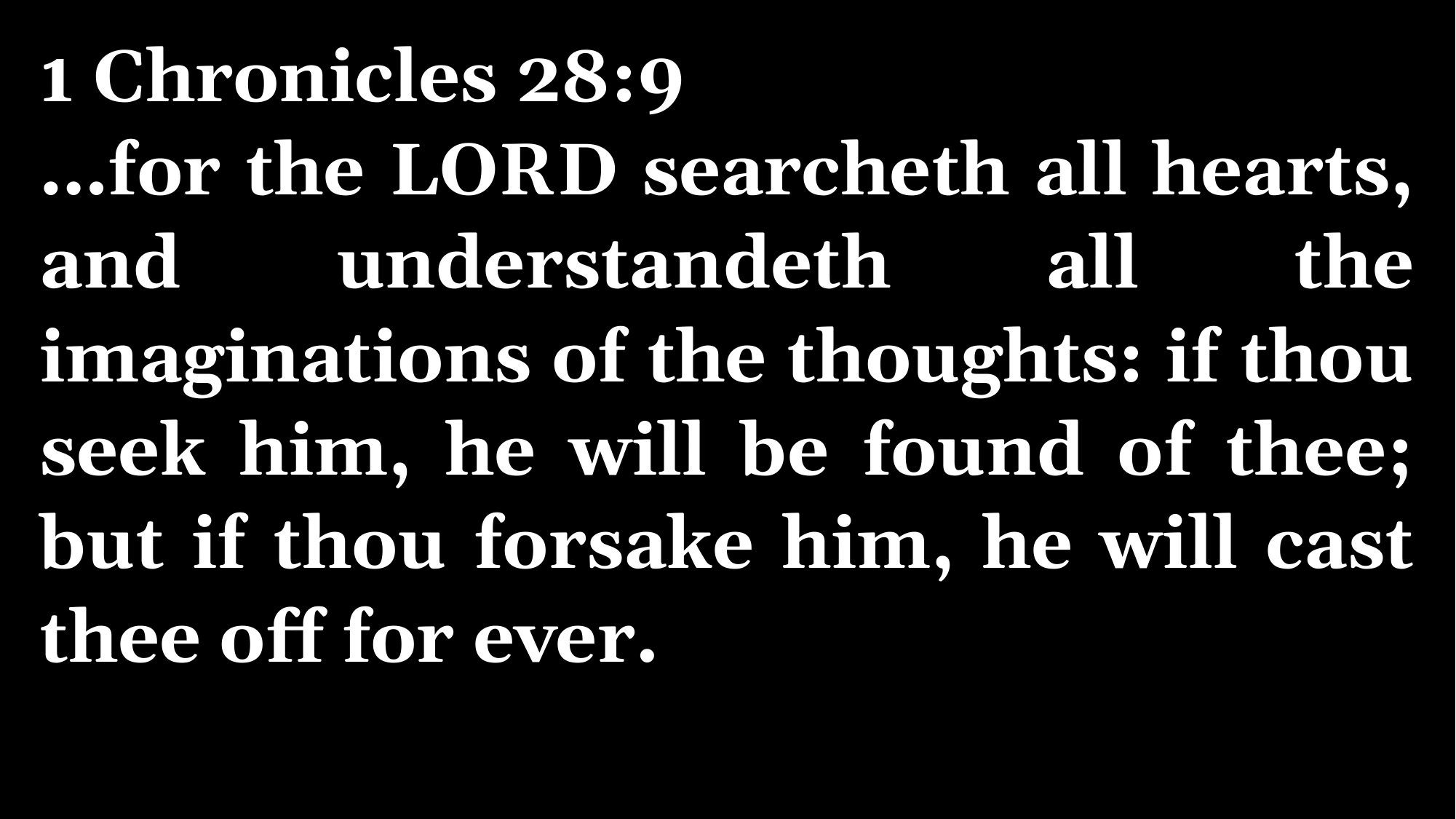

1 Chronicles 28:9
…for the LORD searcheth all hearts, and understandeth all the imaginations of the thoughts: if thou seek him, he will be found of thee; but if thou forsake him, he will cast thee off for ever.